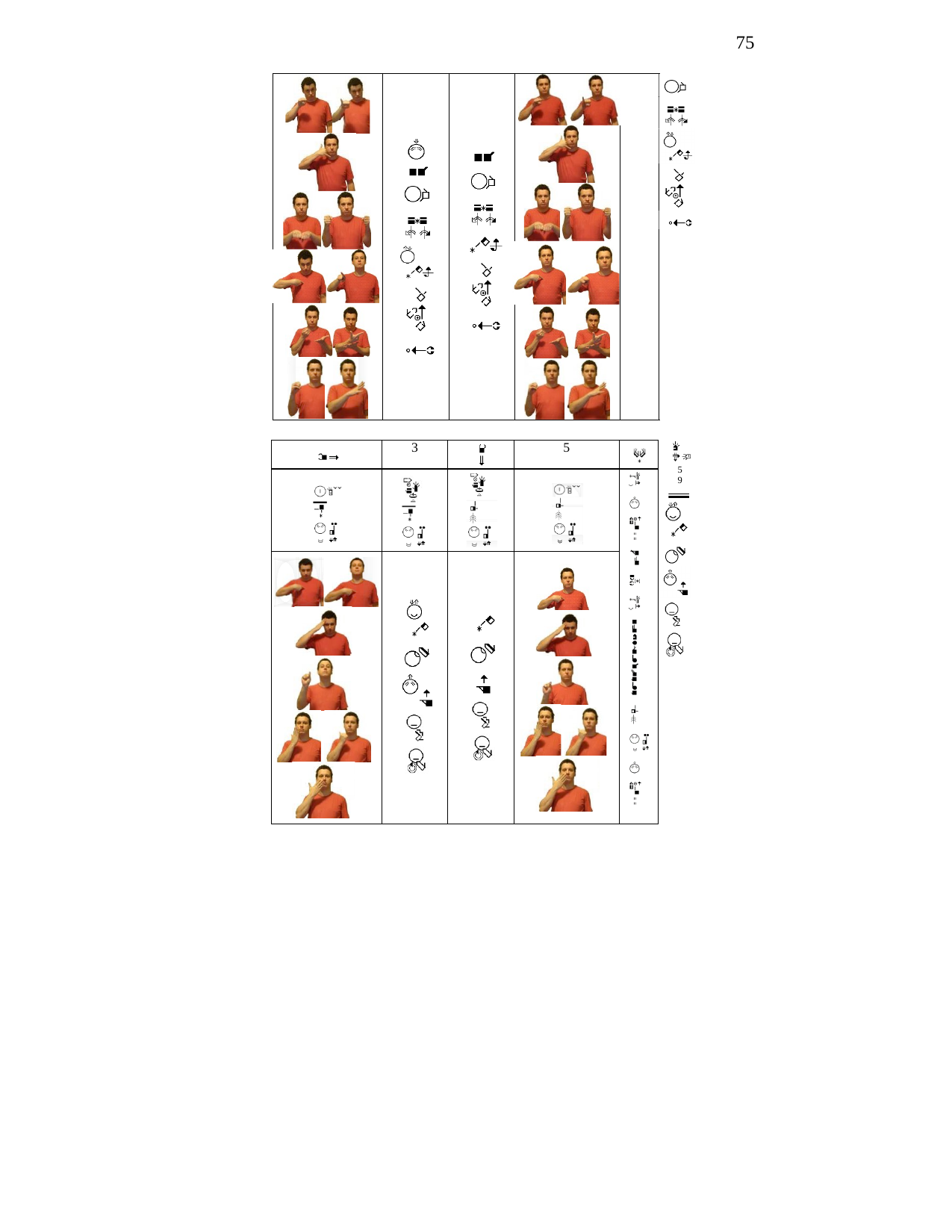

75

|  | 3 |  | 5 |  |
| --- | --- | --- | --- | --- |
|  |  |  |  |  |
|  |  |  |  |  |

5
9